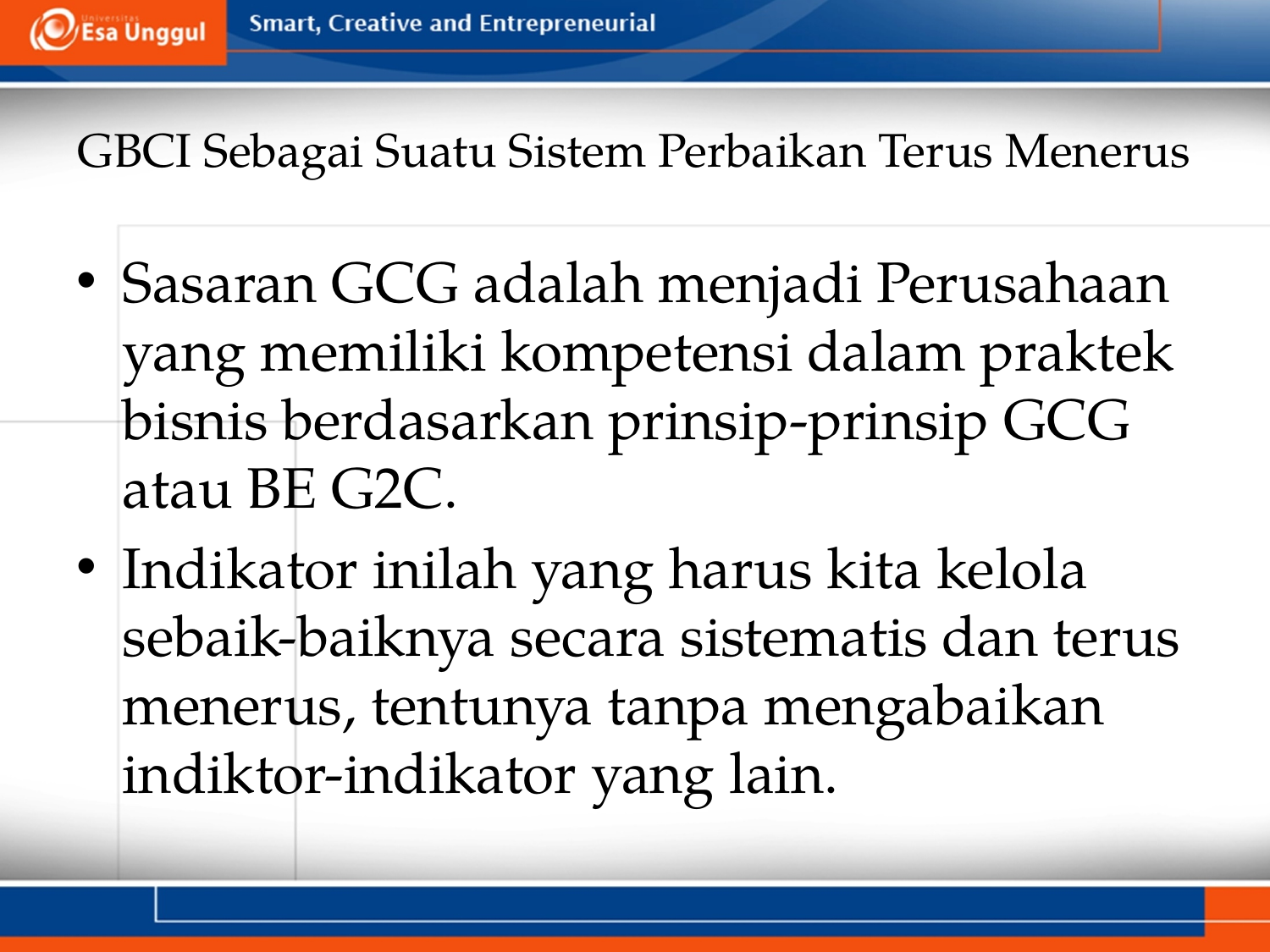

# GBCI Sebagai Suatu Sistem Perbaikan Terus Menerus
Sasaran GCG adalah menjadi Perusahaan yang memiliki kompetensi dalam praktek bisnis berdasarkan prinsip-prinsip GCG atau BE G2C.
Indikator inilah yang harus kita kelola sebaik-baiknya secara sistematis dan terus menerus, tentunya tanpa mengabaikan indiktor-indikator yang lain.